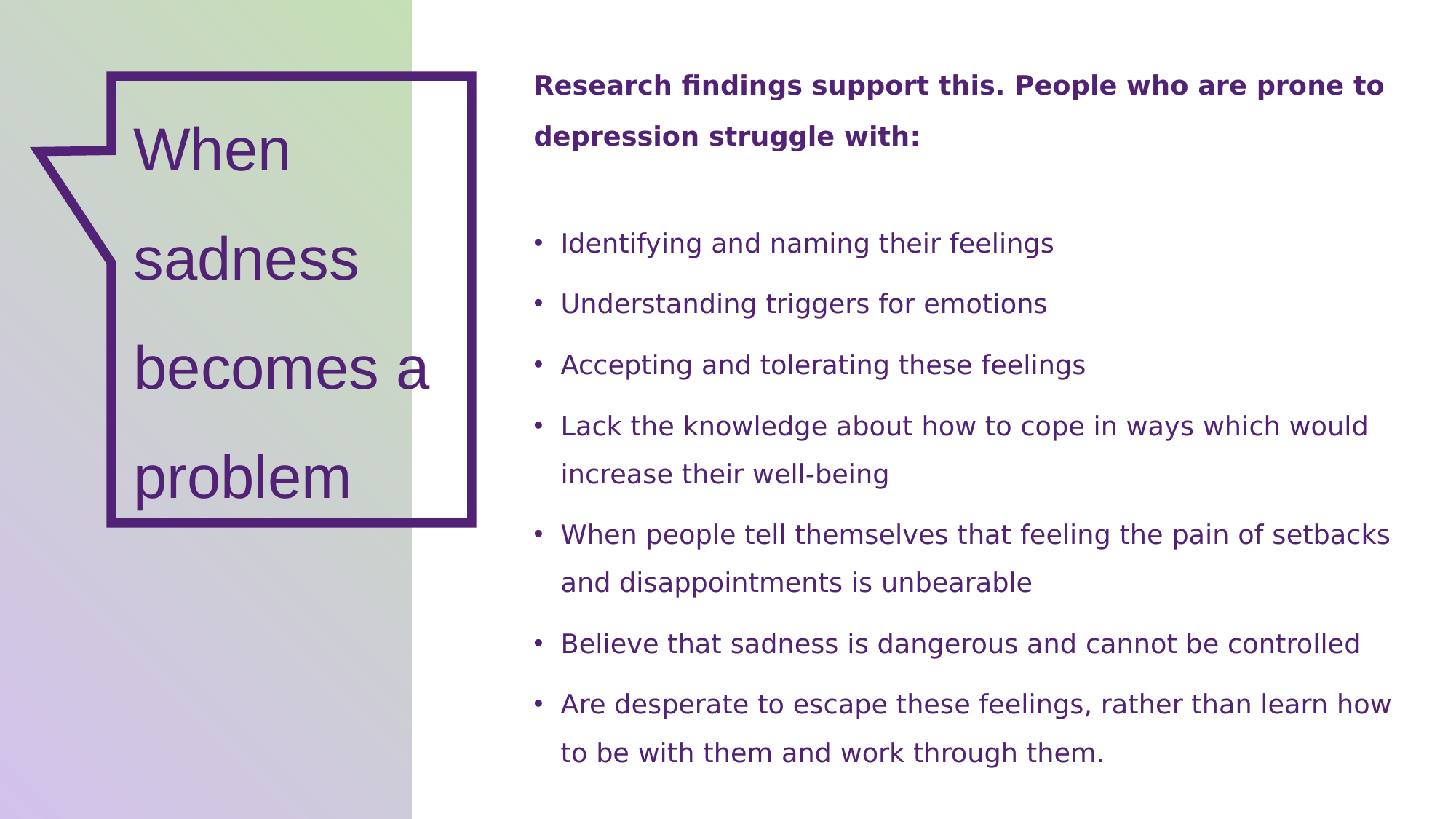

Research findings support this. People who are prone to depression struggle with:

Identifying and naming their feelings
Understanding triggers for emotions
Accepting and tolerating these feelings
Lack the knowledge about how to cope in ways which would increase their well-being
When people tell themselves that feeling the pain of setbacks and disappointments is unbearable
Believe that sadness is dangerous and cannot be controlled
Are desperate to escape these feelings, rather than learn how to be with them and work through them.

When sadness becomes a problem